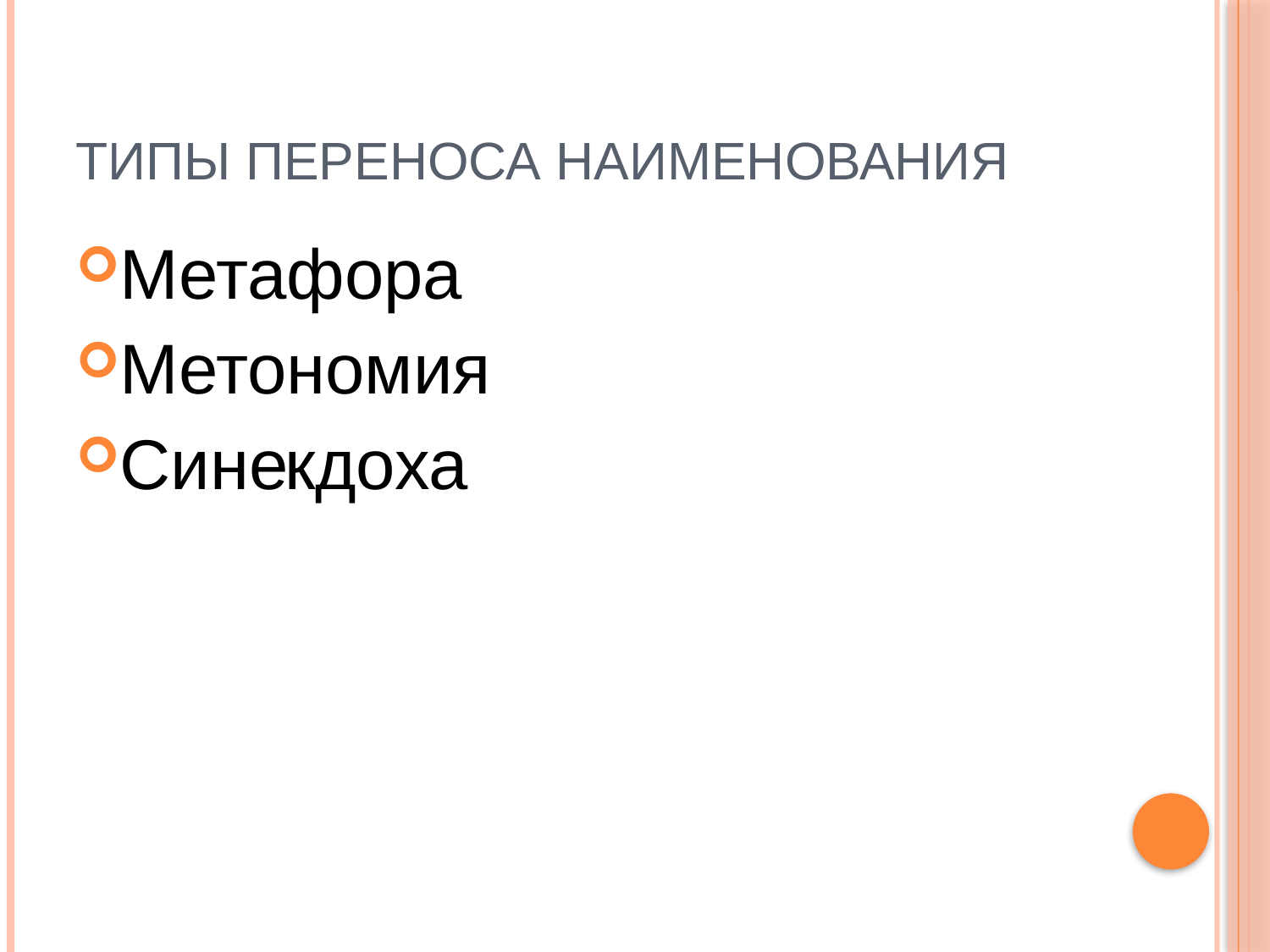

# Типы переноса наименования
Метафора
Метономия
Синeкдоха